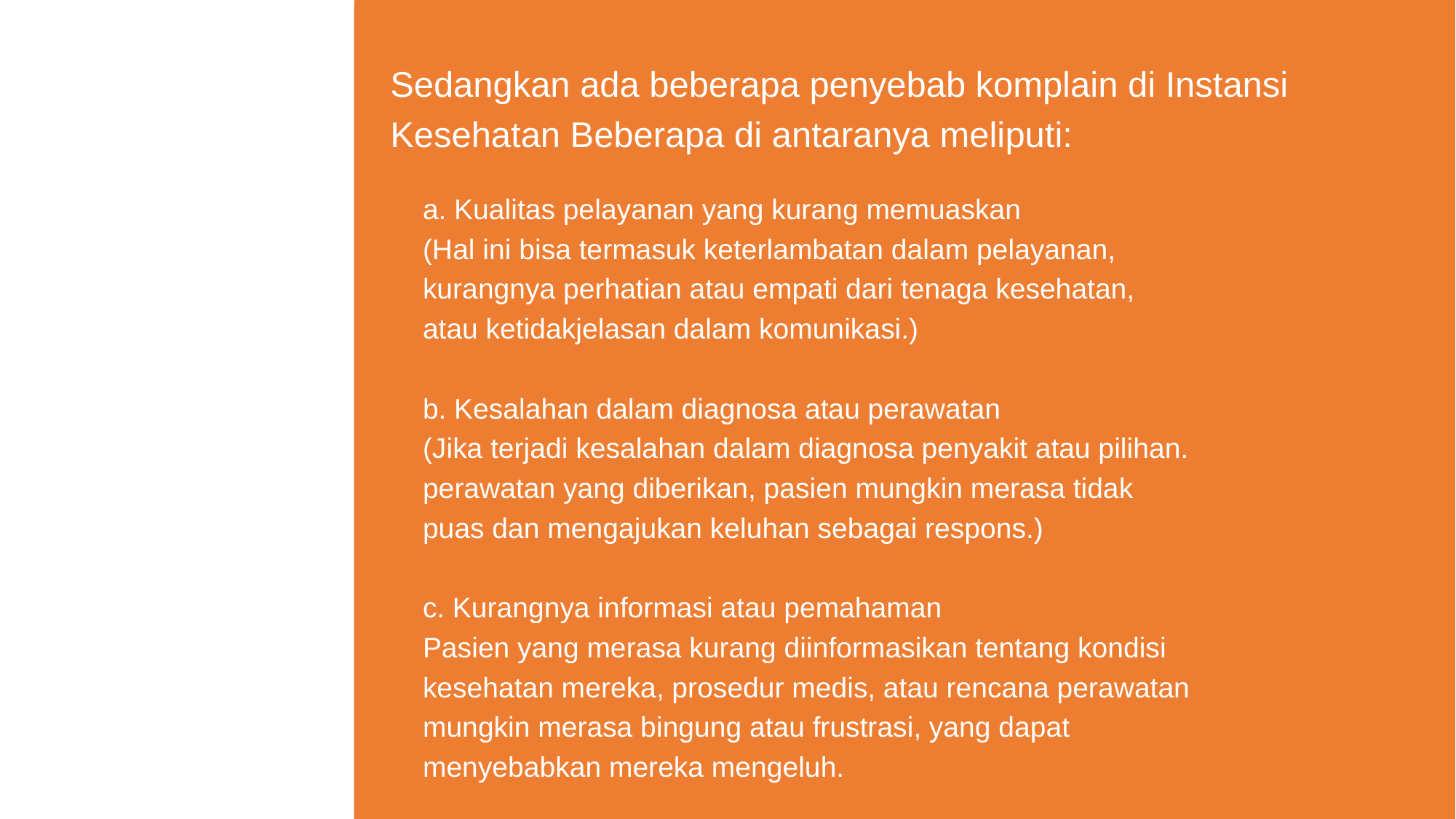

Sedangkan ada beberapa penyebab komplain di Instansi Kesehatan Beberapa di antaranya meliputi:

a. Kualitas pelayanan yang kurang memuaskan
(Hal ini bisa termasuk keterlambatan dalam pelayanan, kurangnya perhatian atau empati dari tenaga kesehatan, atau ketidakjelasan dalam komunikasi.)

b. Kesalahan dalam diagnosa atau perawatan
(Jika terjadi kesalahan dalam diagnosa penyakit atau pilihan. perawatan yang diberikan, pasien mungkin merasa tidak puas dan mengajukan keluhan sebagai respons.)

c. Kurangnya informasi atau pemahaman
Pasien yang merasa kurang diinformasikan tentang kondisi kesehatan mereka, prosedur medis, atau rencana perawatan mungkin merasa bingung atau frustrasi, yang dapat menyebabkan mereka mengeluh.